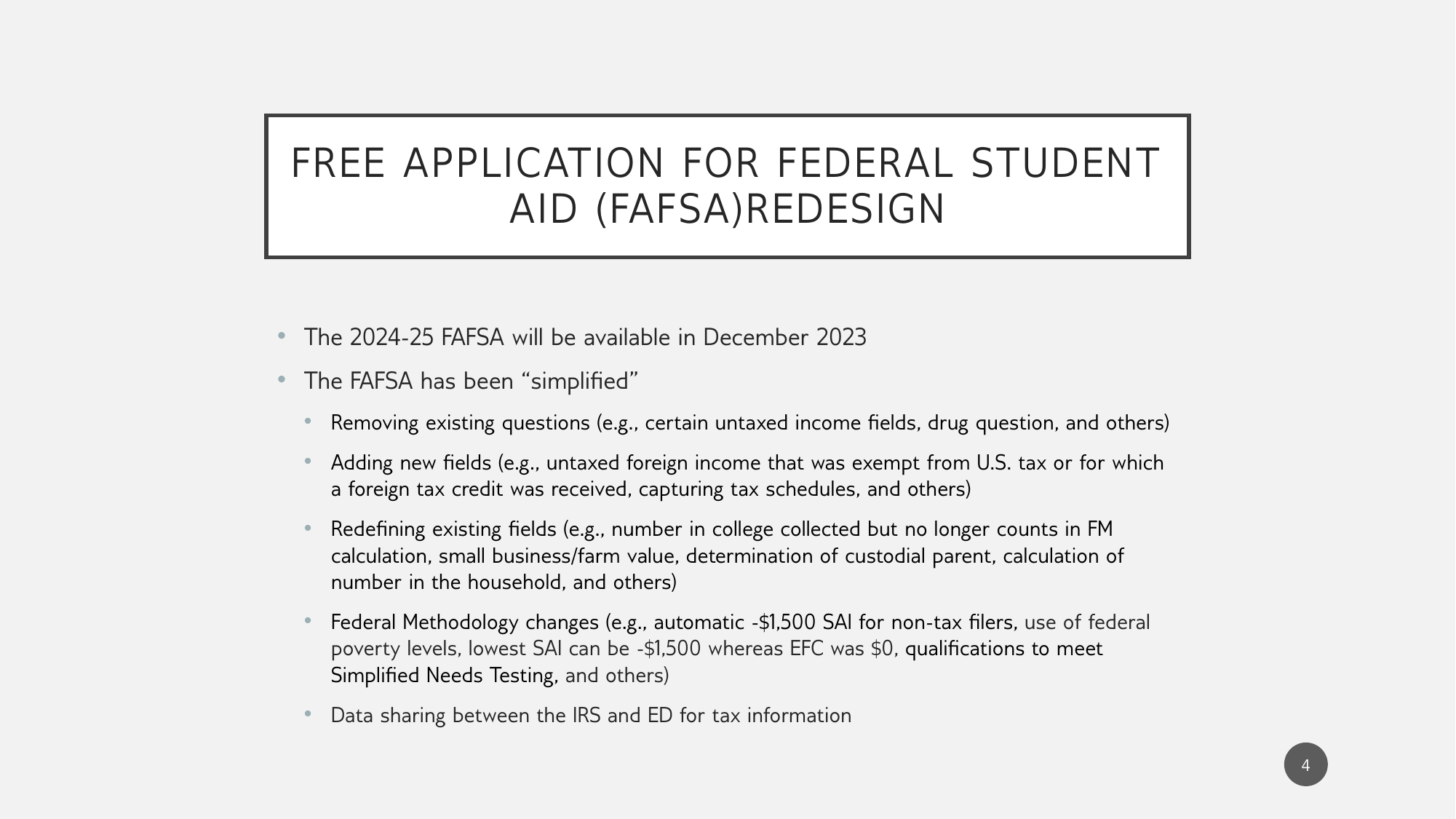

# FREE APPLICATION FOR FEDERAL STUDENT AID (FAFSA)REDESIGN
The 2024-25 FAFSA will be available in December 2023
The FAFSA has been “simplified”
Removing existing questions (e.g., certain untaxed income fields, drug question, and others)
Adding new fields (e.g., untaxed foreign income that was exempt from U.S. tax or for which a foreign tax credit was received, capturing tax schedules, and others)
Redefining existing fields (e.g., number in college collected but no longer counts in FM calculation, small business/farm value, determination of custodial parent, calculation of number in the household, and others)
Federal Methodology changes (e.g., automatic -$1,500 SAI for non-tax filers, use of federal poverty levels, lowest SAI can be -$1,500 whereas EFC was $0, qualifications to meet Simplified Needs Testing, and others)
Data sharing between the IRS and ED for tax information
4